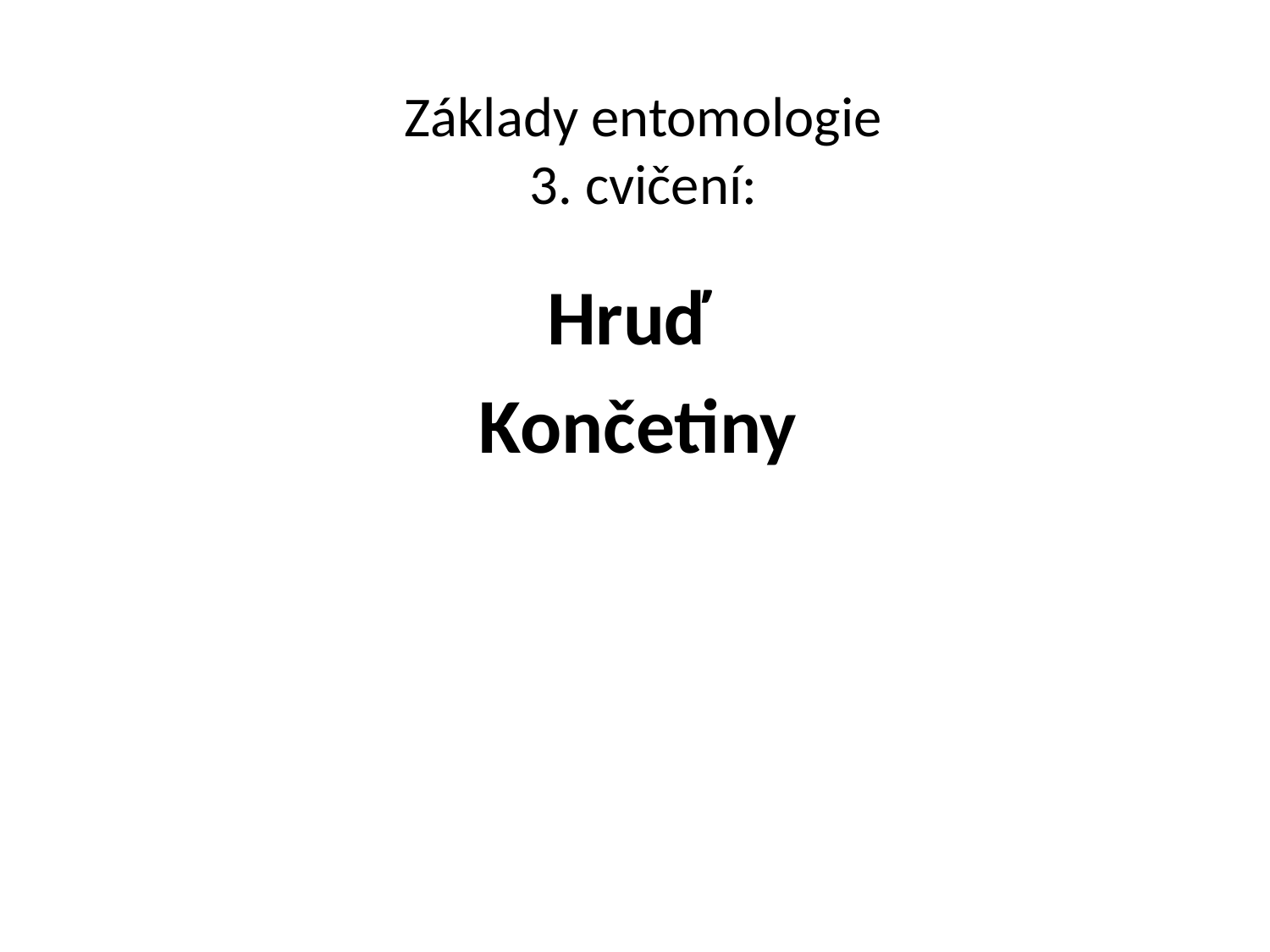

# Základy entomologie 3. cvičení:
Hruď
Končetiny